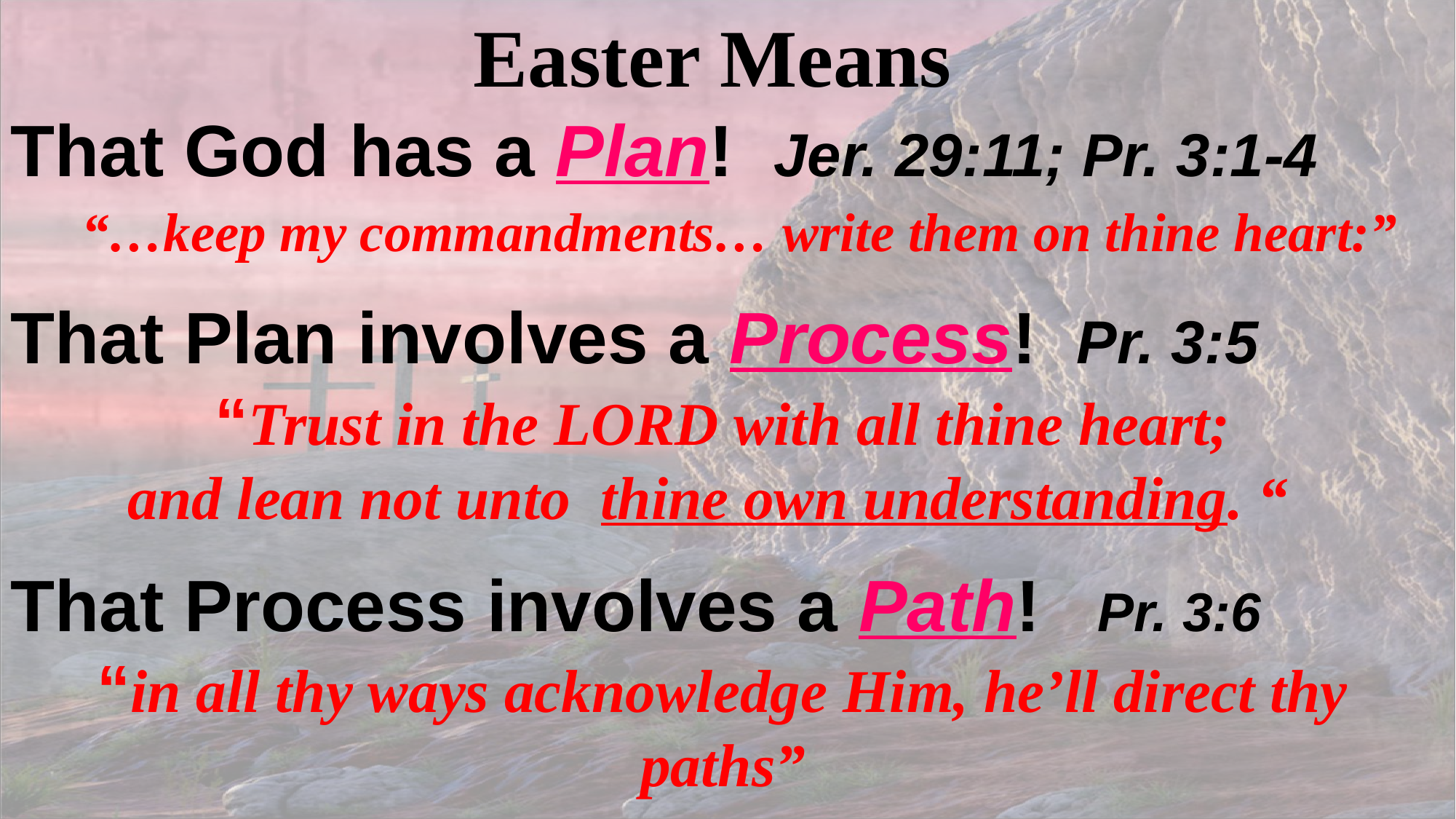

Easter Means
That God has a Plan!  Jer. 29:11; Pr. 3:1-4
  “…keep my commandments… write them on thine heart:”
That Plan involves a Process!  Pr. 3:5
 “Trust in the LORD with all thine heart;
and lean not unto  thine own understanding. “
That Process involves a Path!   Pr. 3:6
“in all thy ways acknowledge Him, he’ll direct thy paths”
Pr. 4:18  “The path of the just…”